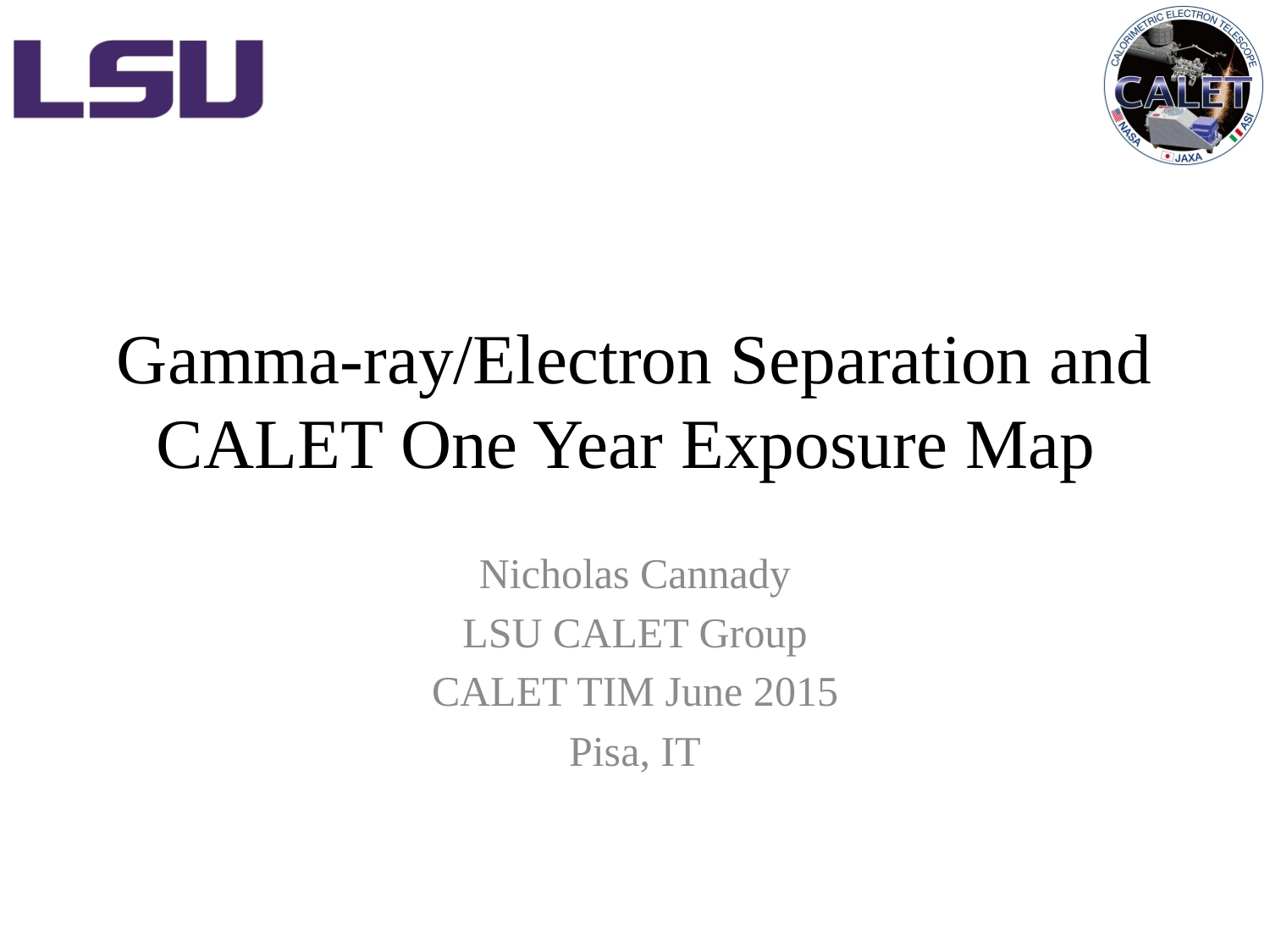

# Gamma-ray/Electron Separation and CALET One Year Exposure Map
Nicholas Cannady
LSU CALET Group
CALET TIM June 2015
Pisa, IT